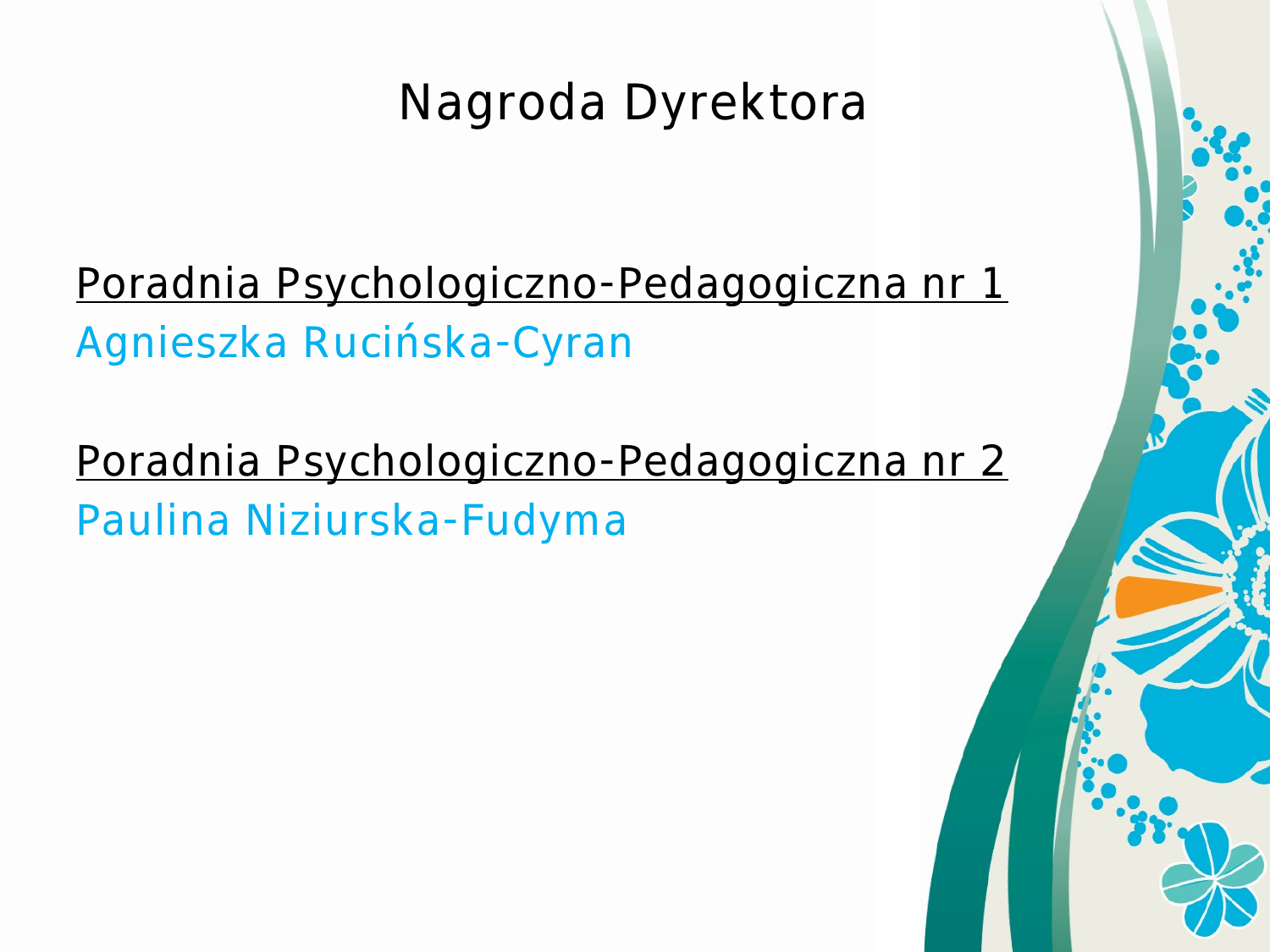

Nagroda Dyrektora

Poradnia Psychologiczno-Pedagogiczna nr 1
Agnieszka Rucińska-Cyran

Poradnia Psychologiczno-Pedagogiczna nr 2
Paulina Niziurska-Fudyma